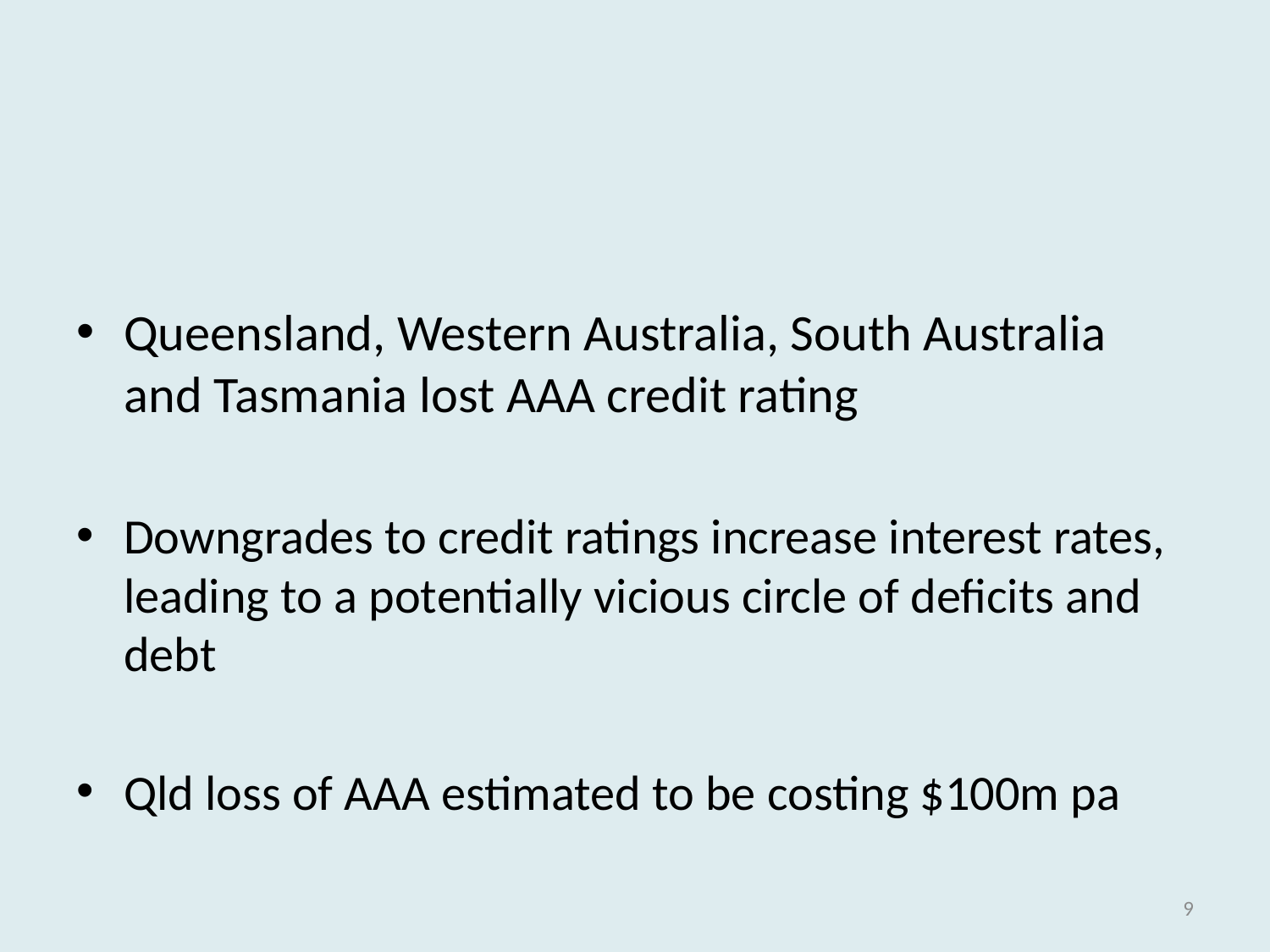

#

Queensland, Western Australia, South Australia and Tasmania lost AAA credit rating

Downgrades to credit ratings increase interest rates, leading to a potentially vicious circle of deficits and debt

Qld loss of AAA estimated to be costing $100m pa

9